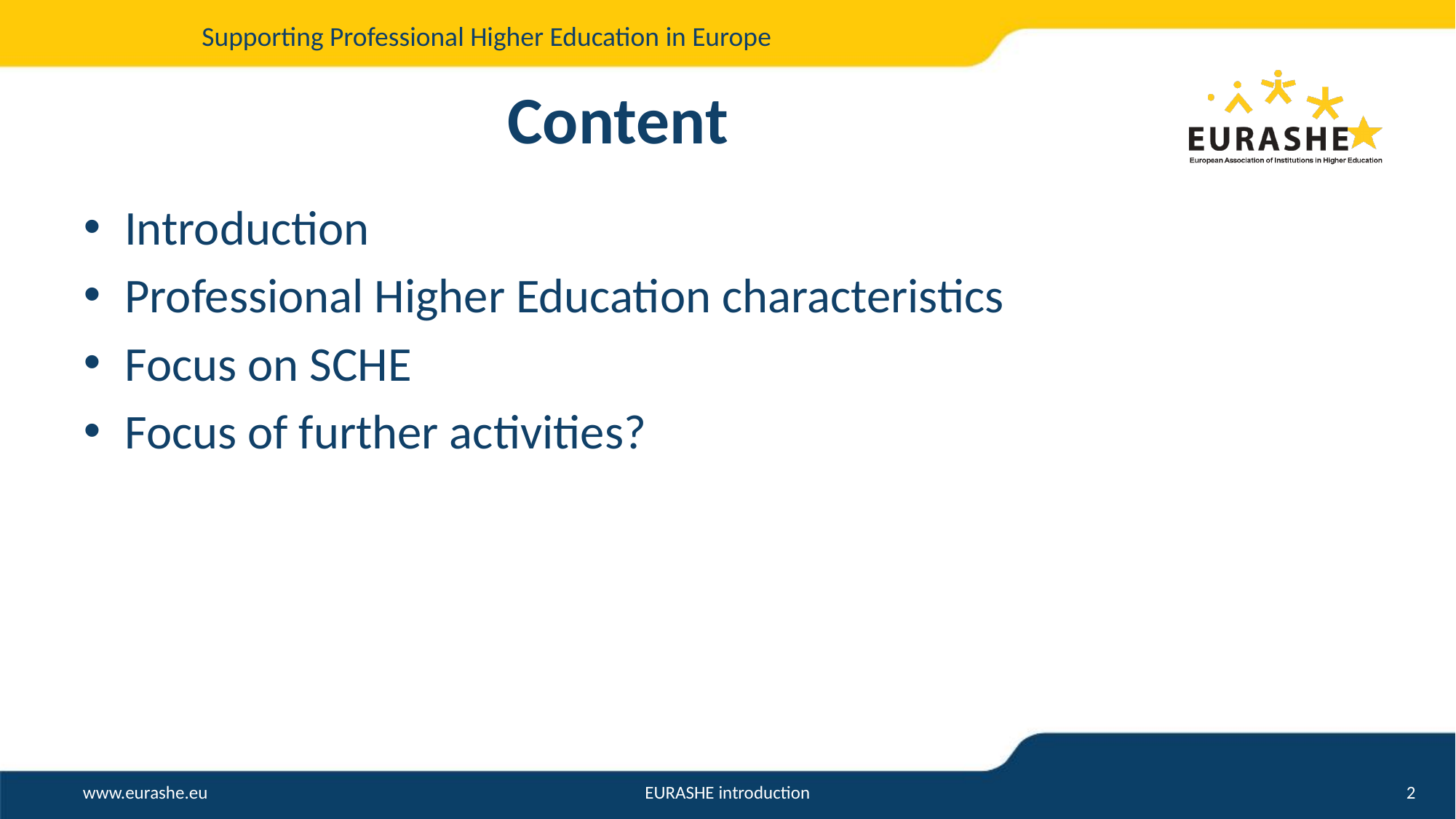

# Content
Introduction
Professional Higher Education characteristics
Focus on SCHE
Focus of further activities?

EURASHE introduction
2